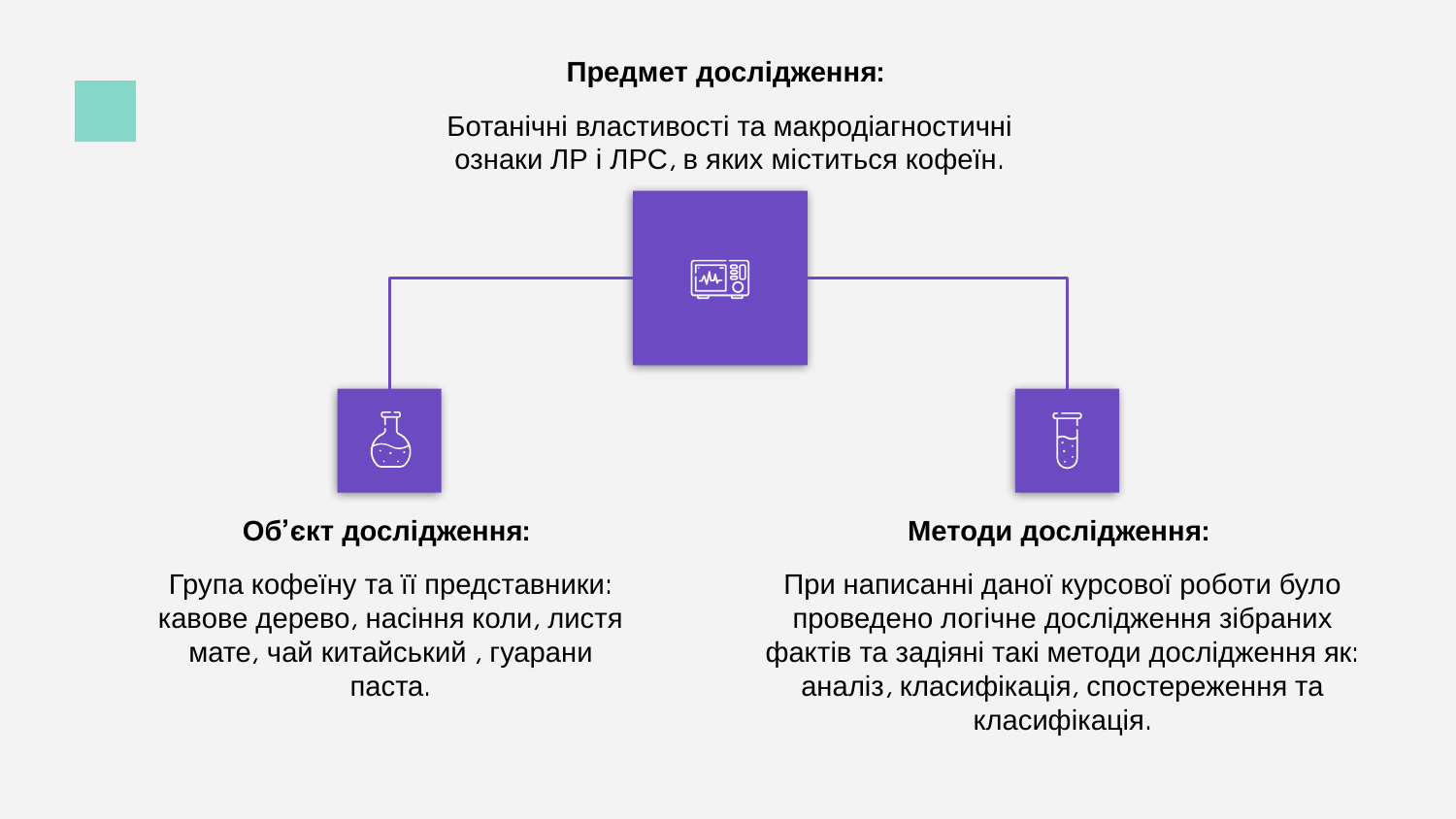

Предмет дослідження:
Ботанічні властивості та макродіагностичні ознаки ЛР і ЛРС, в яких міститься кофеїн.

Об’єкт дослідження:
Група кофеїну та її представники: кавове дерево, насіння коли, листя мате, чай китайський , гуарани паста.
Методи дослідження:
При написанні даної курсової роботи було проведено логічне дослідження зібраних фактів та задіяні такі методи дослідження як: аналіз, класифікація, спостереження та класифікація.